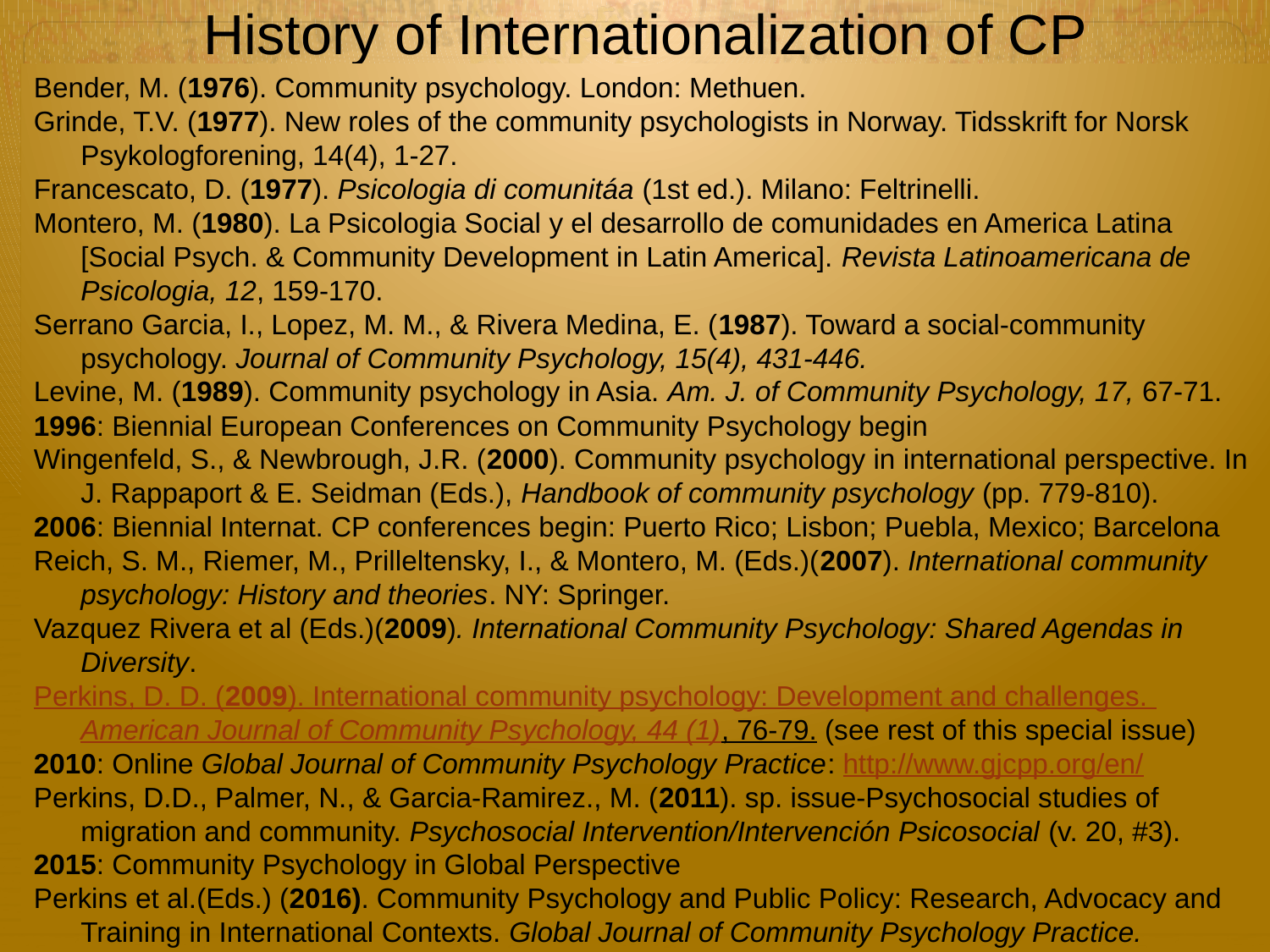

# History of Internationalization of CP
Bender, M. (1976). Community psychology. London: Methuen.
Grinde, T.V. (1977). New roles of the community psychologists in Norway. Tidsskrift for Norsk Psykologforening, 14(4), 1-27.
Francescato, D. (1977). Psicologia di comunitáa (1st ed.). Milano: Feltrinelli.
Montero, M. (1980). La Psicologia Social y el desarrollo de comunidades en America Latina [Social Psych. & Community Development in Latin America]. Revista Latinoamericana de Psicologia, 12, 159-170.
Serrano Garcia, I., Lopez, M. M., & Rivera Medina, E. (1987). Toward a social-community psychology. Journal of Community Psychology, 15(4), 431-446.
Levine, M. (1989). Community psychology in Asia. Am. J. of Community Psychology, 17, 67-71.
1996: Biennial European Conferences on Community Psychology begin
Wingenfeld, S., & Newbrough, J.R. (2000). Community psychology in international perspective. In J. Rappaport & E. Seidman (Eds.), Handbook of community psychology (pp. 779-810).
2006: Biennial Internat. CP conferences begin: Puerto Rico; Lisbon; Puebla, Mexico; Barcelona
Reich, S. M., Riemer, M., Prilleltensky, I., & Montero, M. (Eds.)(2007). International community psychology: History and theories. NY: Springer.
Vazquez Rivera et al (Eds.)(2009). International Community Psychology: Shared Agendas in Diversity.
Perkins, D. D. (2009). International community psychology: Development and challenges. American Journal of Community Psychology, 44 (1), 76-79. (see rest of this special issue)
2010: Online Global Journal of Community Psychology Practice: http://www.gjcpp.org/en/
Perkins, D.D., Palmer, N., & Garcia-Ramirez., M. (2011). sp. issue-Psychosocial studies of migration and community. Psychosocial Intervention/Intervención Psicosocial (v. 20, #3).
2015: Community Psychology in Global Perspective
Perkins et al.(Eds.) (2016). Community Psychology and Public Policy: Research, Advocacy and Training in International Contexts. Global Journal of Community Psychology Practice.